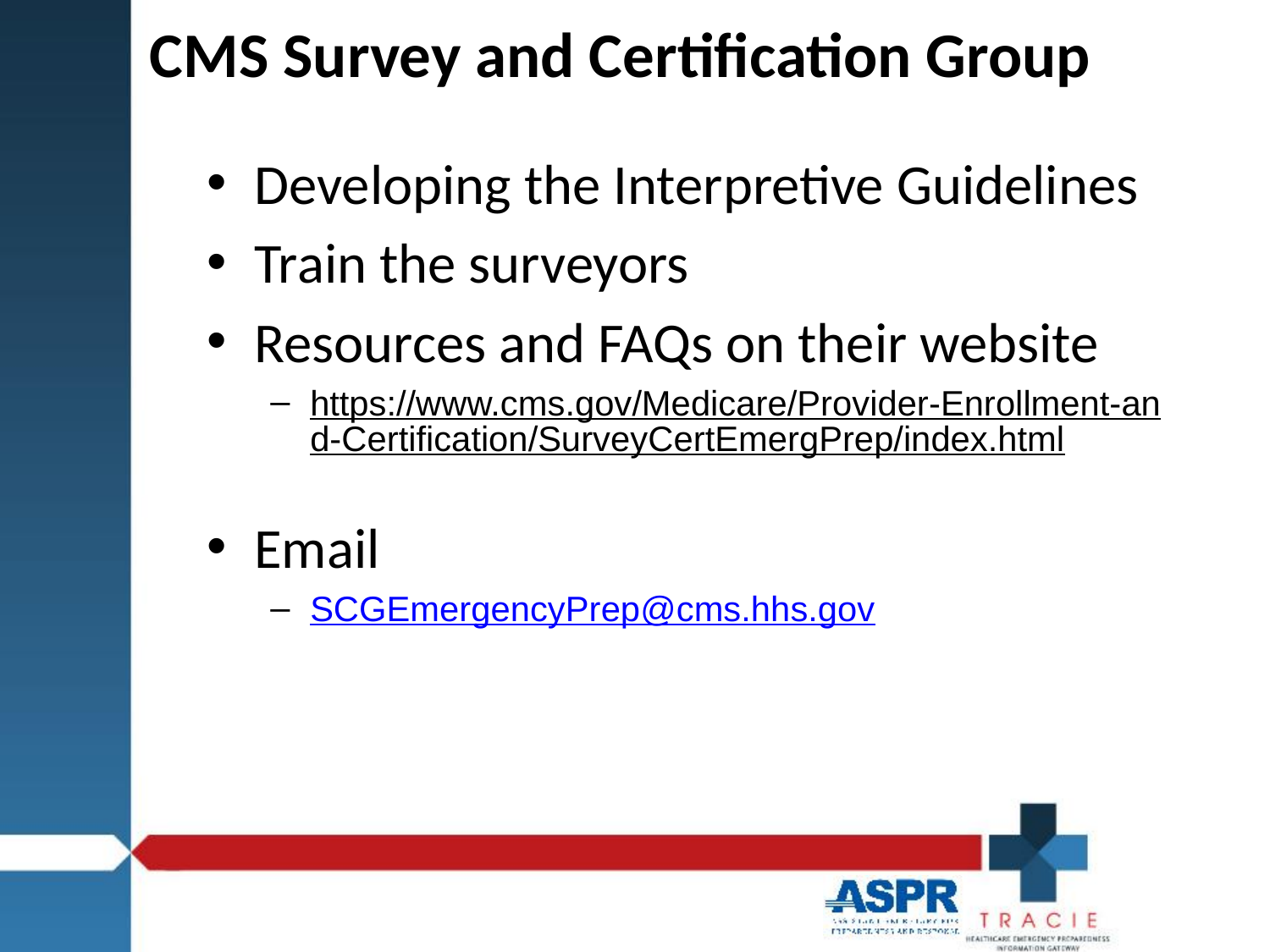

# CMS Survey and Certification Group
Developing the Interpretive Guidelines
Train the surveyors
Resources and FAQs on their website
https://www.cms.gov/Medicare/Provider-Enrollment-and-Certification/SurveyCertEmergPrep/index.html
Email
SCGEmergencyPrep@cms.hhs.gov